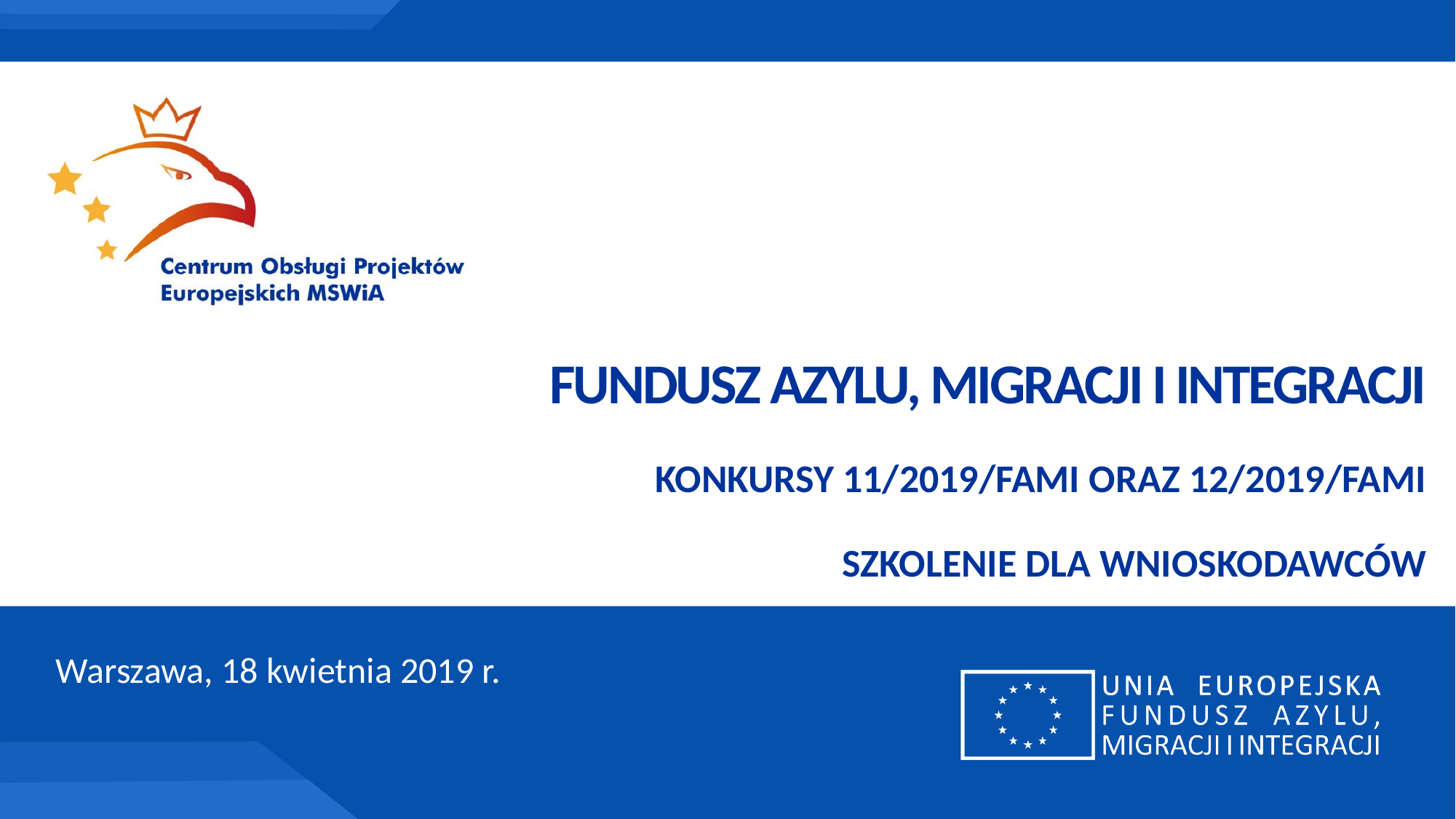

FUNDUSZ AZYLU, MIGRACJI I INTEGRACJI

Konkursy 11/2019/FAMI oraz 12/2019/FAMI

SZKOLENIE DLA WNIOSKODAWCÓW
Warszawa, 18 kwietnia 2019 r.